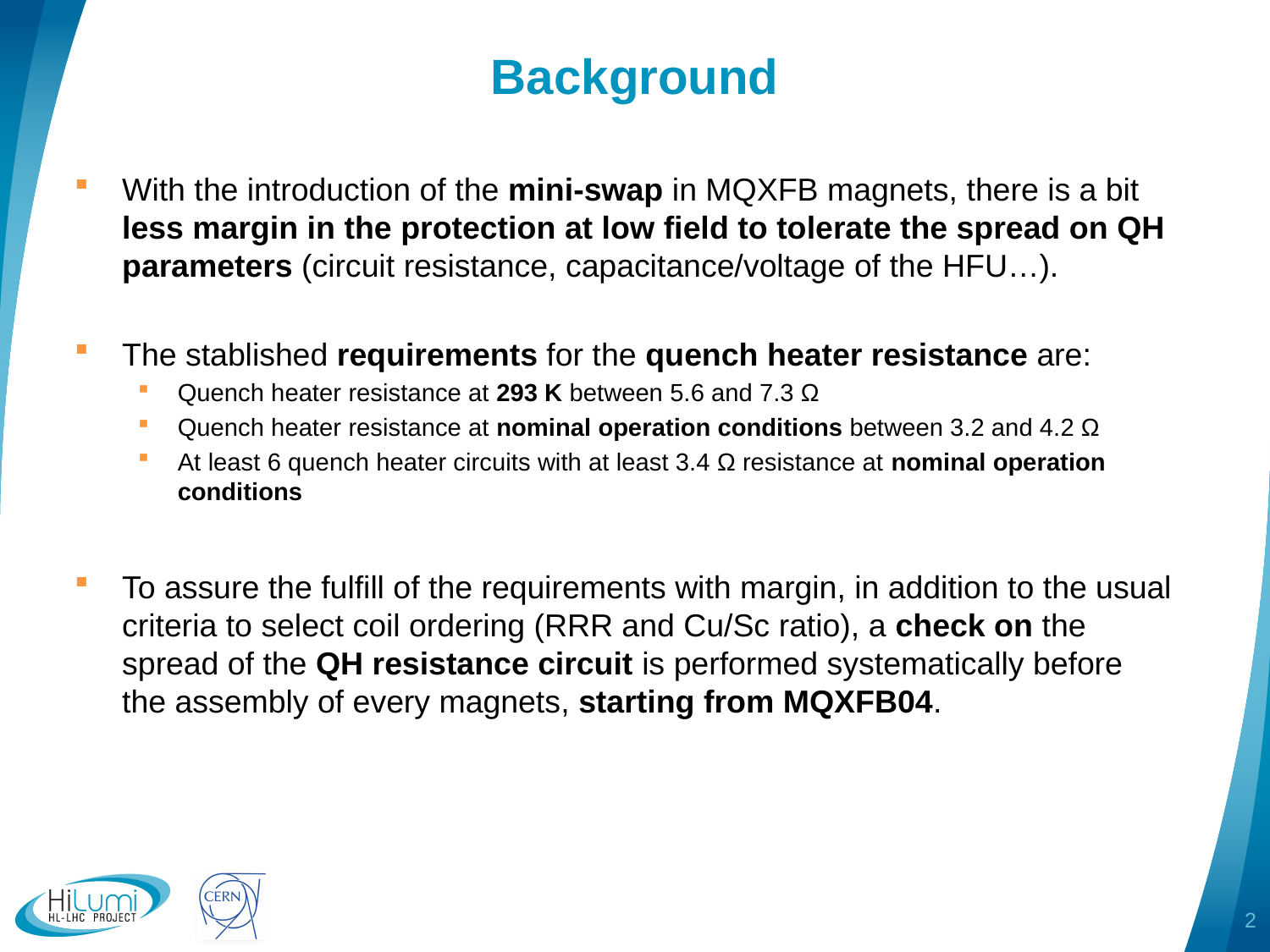

# Background
With the introduction of the mini-swap in MQXFB magnets, there is a bit less margin in the protection at low field to tolerate the spread on QH parameters (circuit resistance, capacitance/voltage of the HFU…).

The stablished requirements for the quench heater resistance are:
Quench heater resistance at 293 K between 5.6 and 7.3 Ω
Quench heater resistance at nominal operation conditions between 3.2 and 4.2 Ω
At least 6 quench heater circuits with at least 3.4 Ω resistance at nominal operation conditions

To assure the fulfill of the requirements with margin, in addition to the usual criteria to select coil ordering (RRR and Cu/Sc ratio), a check on the spread of the QH resistance circuit is performed systematically before the assembly of every magnets, starting from MQXFB04.

2